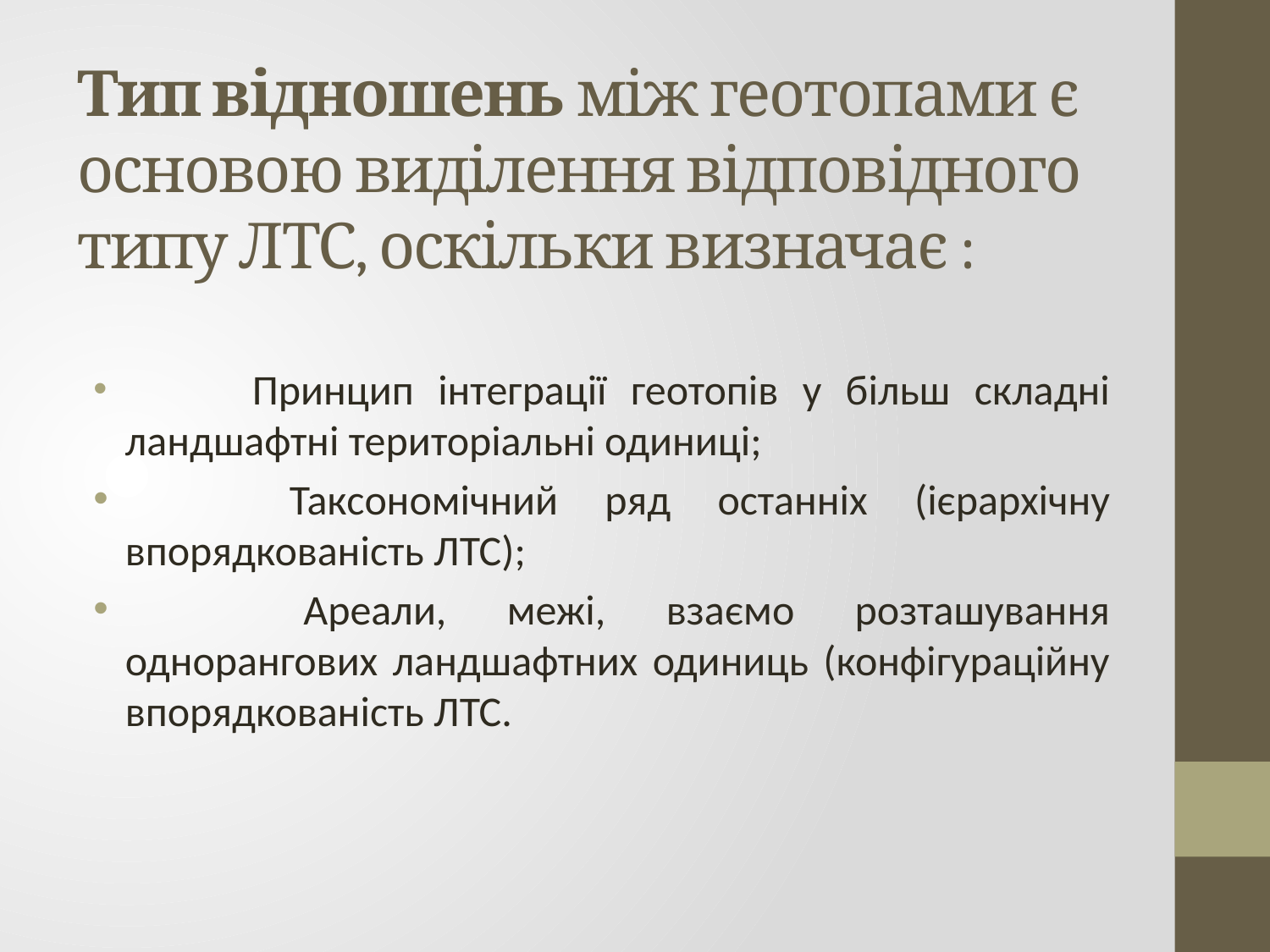

# Тип відношень між геотопами є основою виділення відповідного типу ЛТС, оскільки визначає :
	Принцип інтеграції геотопів у більш складні ландшафтні територіальні одиниці;
 	Таксономічний ряд останніх (ієрархічну впорядкованість ЛТС);
 	Ареали, межі, взаємо розташування однорангових ландшафтних одиниць (конфігураційну впорядкованість ЛТС.